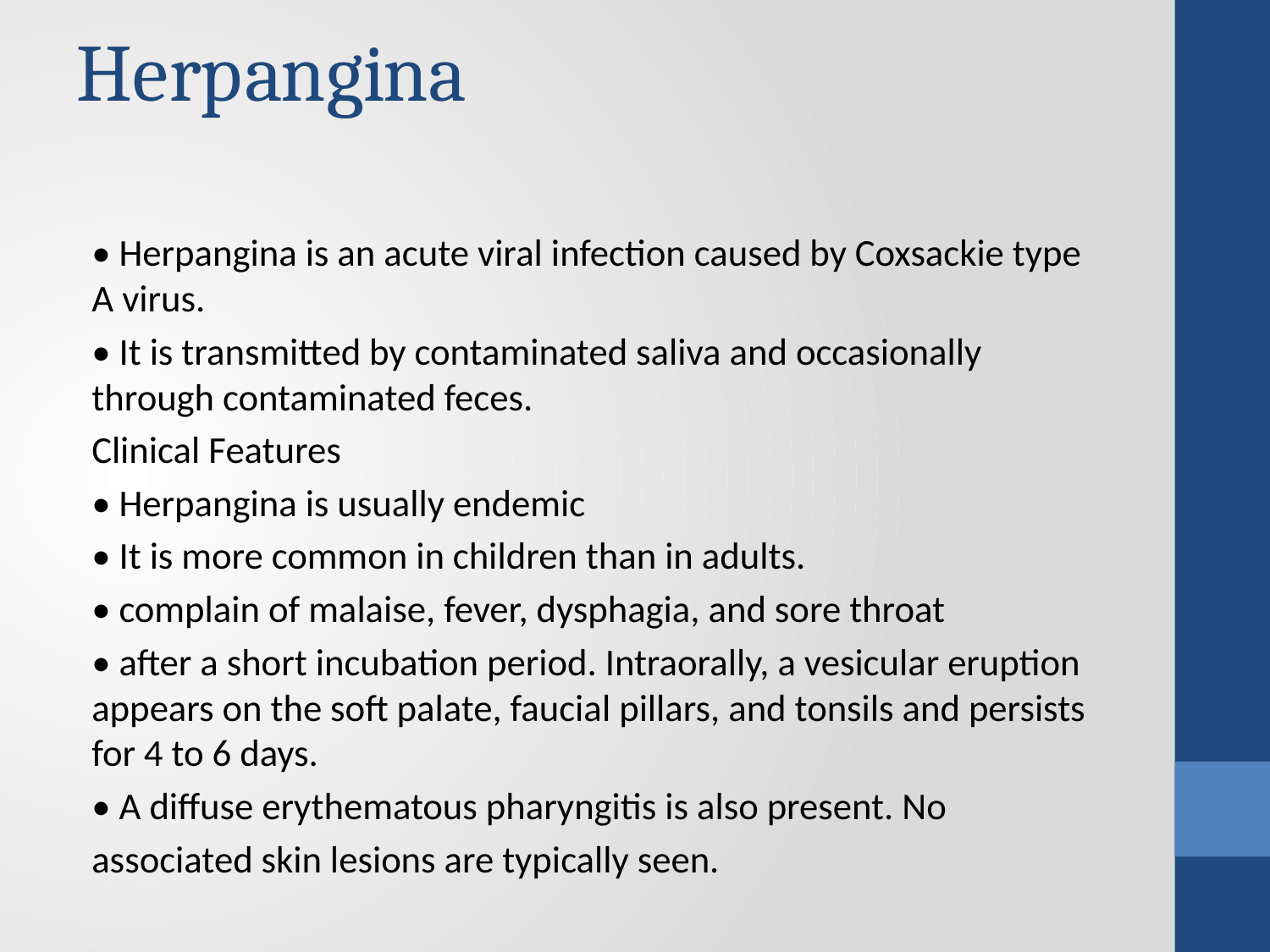

# Herpangina
• Herpangina is an acute viral infection caused by Coxsackie type A virus.
• It is transmitted by contaminated saliva and occasionally through contaminated feces.
Clinical Features
• Herpangina is usually endemic
• It is more common in children than in adults.
• complain of malaise, fever, dysphagia, and sore throat
• after a short incubation period. Intraorally, a vesicular eruption appears on the soft palate, faucial pillars, and tonsils and persists for 4 to 6 days.
• A diffuse erythematous pharyngitis is also present. No
associated skin lesions are typically seen.